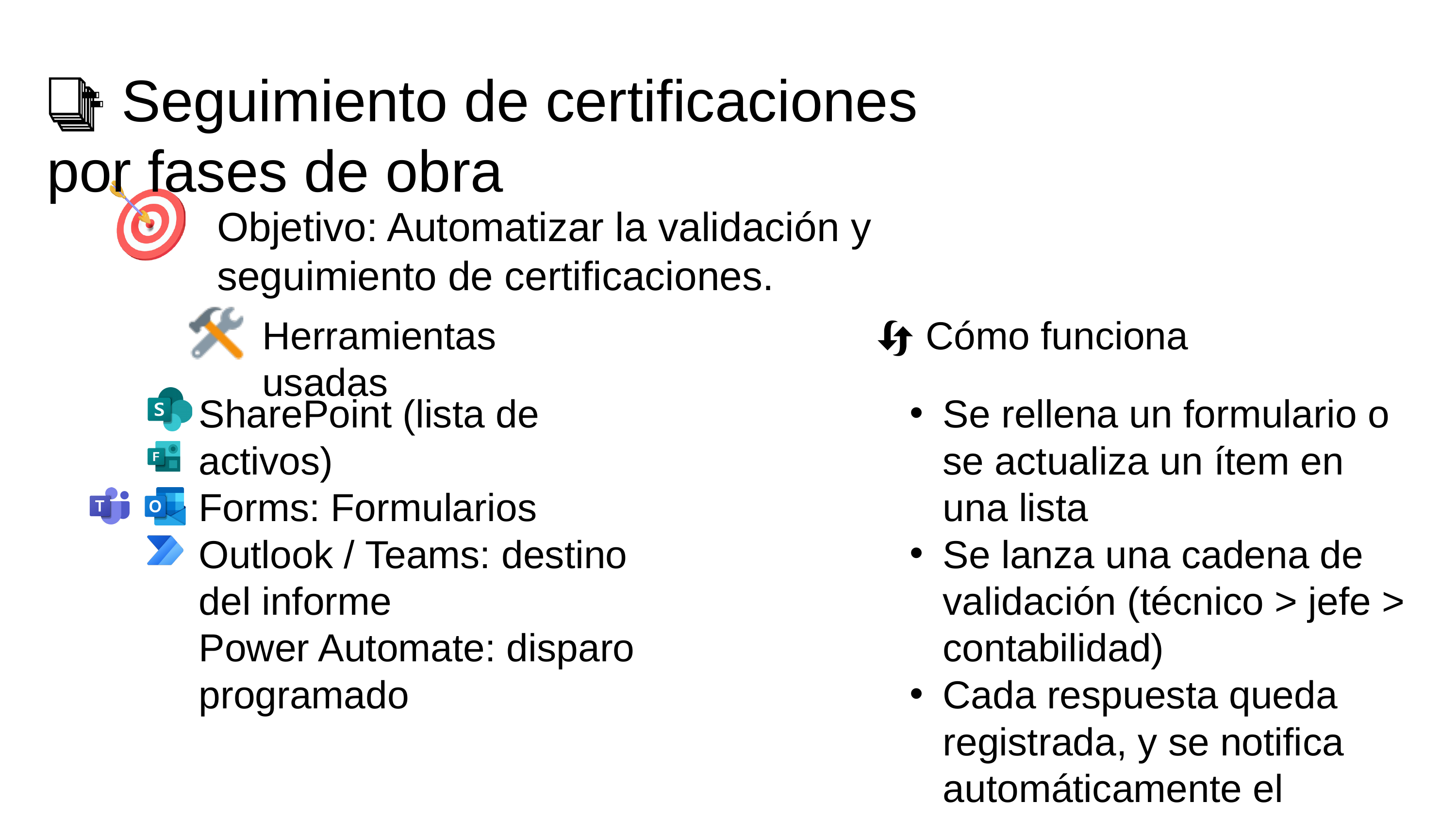

📑 Seguimiento de certificaciones por fases de obra

Objetivo: Automatizar la validación y seguimiento de certificaciones.

Herramientas usadas
🔄 Cómo funciona

SharePoint (lista de activos)
Forms: Formularios
Outlook / Teams: destino del informe
Power Automate: disparo programado
Se rellena un formulario o se actualiza un ítem en una lista
Se lanza una cadena de validación (técnico > jefe > contabilidad)
Cada respuesta queda registrada, y se notifica automáticamente el estado